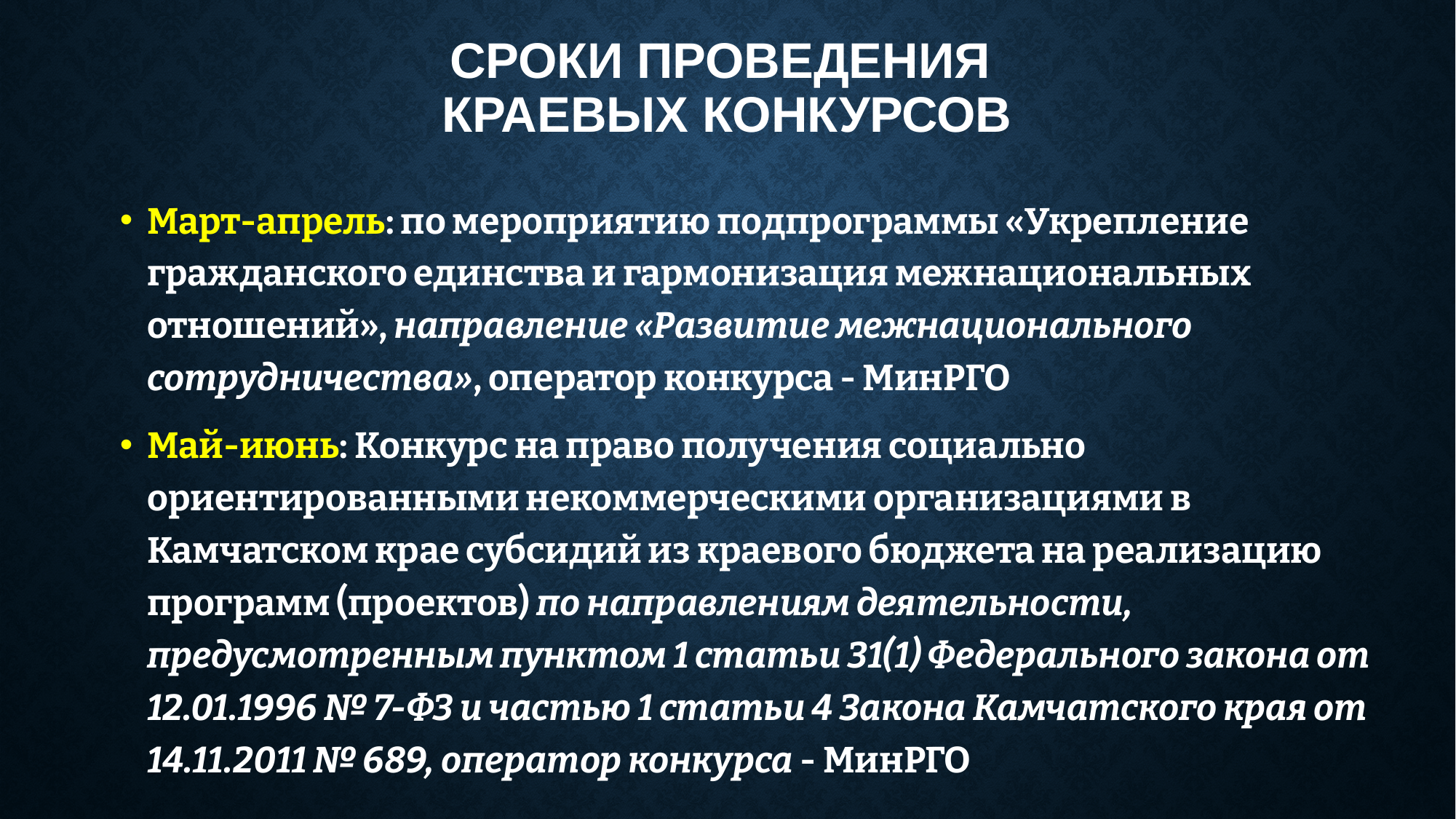

# Сроки проведения краевых конкурсов
Март-апрель: по мероприятию подпрограммы «Укрепление гражданского единства и гармонизация межнациональных отношений», направление «Развитие межнационального сотрудничества», оператор конкурса - МинРГО
Май-июнь: Конкурс на право получения социально ориентированными некоммерческими организациями в Камчатском крае субсидий из краевого бюджета на реализацию программ (проектов) по направлениям деятельности, предусмотренным пунктом 1 статьи 31(1) Федерального закона от 12.01.1996 № 7-ФЗ и частью 1 статьи 4 Закона Камчатского края от 14.11.2011 № 689, оператор конкурса - МинРГО